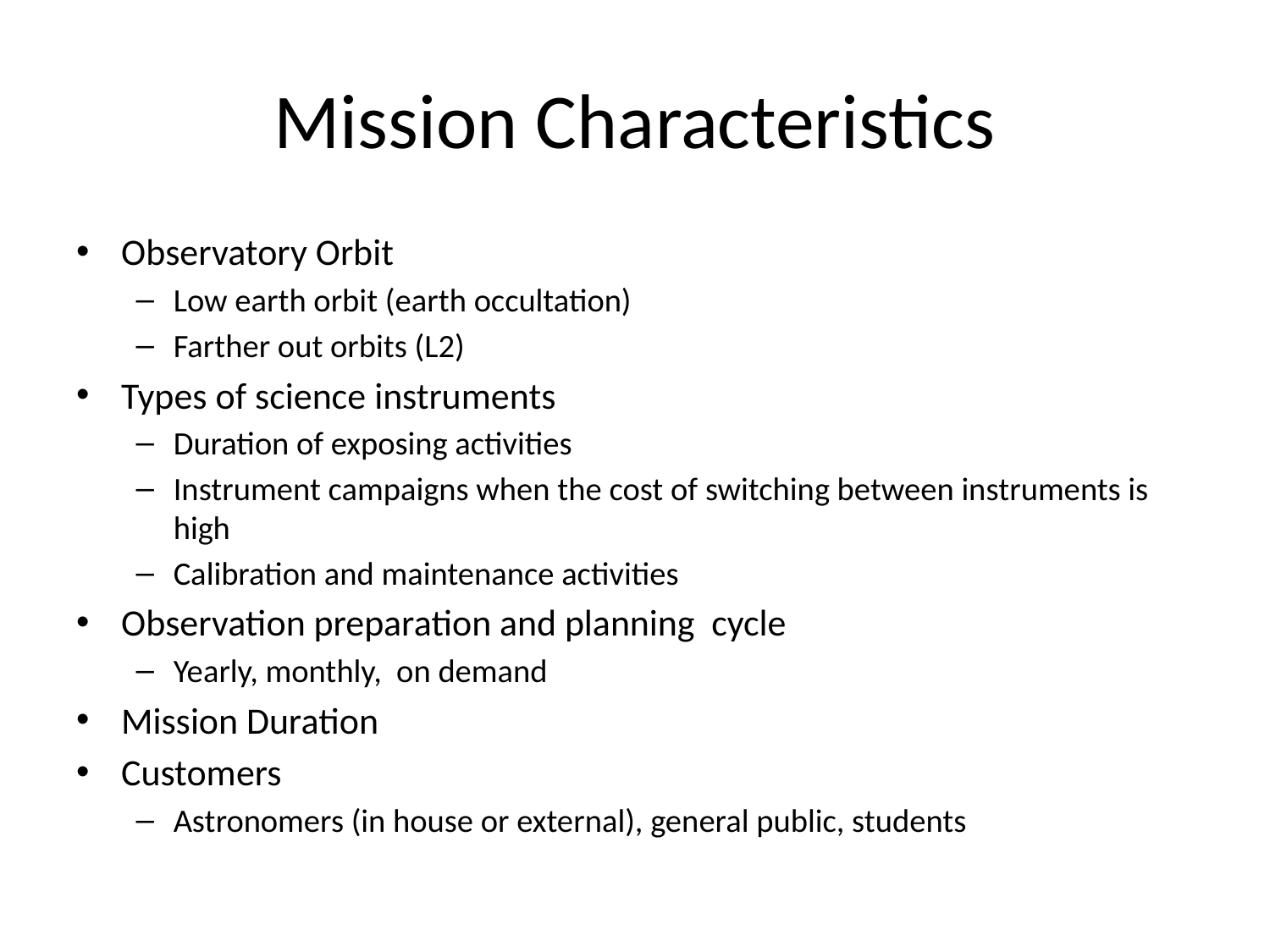

# Mission Characteristics
Observatory Orbit
Low earth orbit (earth occultation)
Farther out orbits (L2)
Types of science instruments
Duration of exposing activities
Instrument campaigns when the cost of switching between instruments is high
Calibration and maintenance activities
Observation preparation and planning  cycle
Yearly, monthly,  on demand
Mission Duration
Customers
Astronomers (in house or external), general public, students